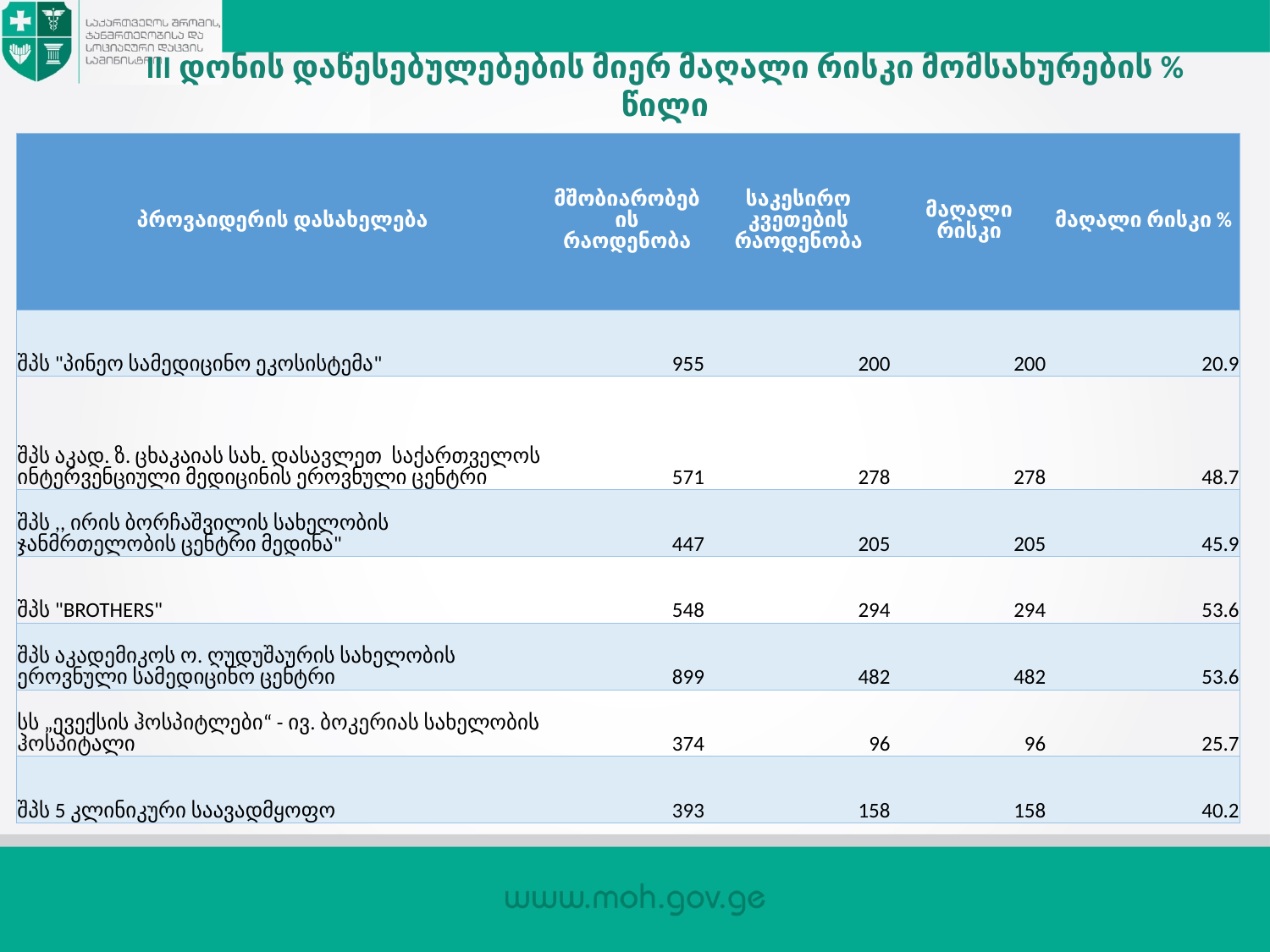

# III დონის დაწესებულებების მიერ მაღალი რისკი მომსახურების % წილი
| პროვაიდერის დასახელება | მშობიარობების რაოდენობა | საკესირო კვეთების რაოდენობა | მაღალი რისკი | მაღალი რისკი % |
| --- | --- | --- | --- | --- |
| შპს "პინეო სამედიცინო ეკოსისტემა" | 955 | 200 | 200 | 20.9 |
| შპს აკად. ზ. ცხაკაიას სახ. დასავლეთ საქართველოს ინტერვენციული მედიცინის ეროვნული ცენტრი | 571 | 278 | 278 | 48.7 |
| შპს ,, ირის ბორჩაშვილის სახელობის ჯანმრთელობის ცენტრი მედინა" | 447 | 205 | 205 | 45.9 |
| შპს "BROTHERS" | 548 | 294 | 294 | 53.6 |
| შპს აკადემიკოს ო. ღუდუშაურის სახელობის ეროვნული სამედიცინო ცენტრი | 899 | 482 | 482 | 53.6 |
| სს „ევექსის ჰოსპიტლები“ - ივ. ბოკერიას სახელობის ჰოსპიტალი | 374 | 96 | 96 | 25.7 |
| შპს 5 კლინიკური საავადმყოფო | 393 | 158 | 158 | 40.2 |